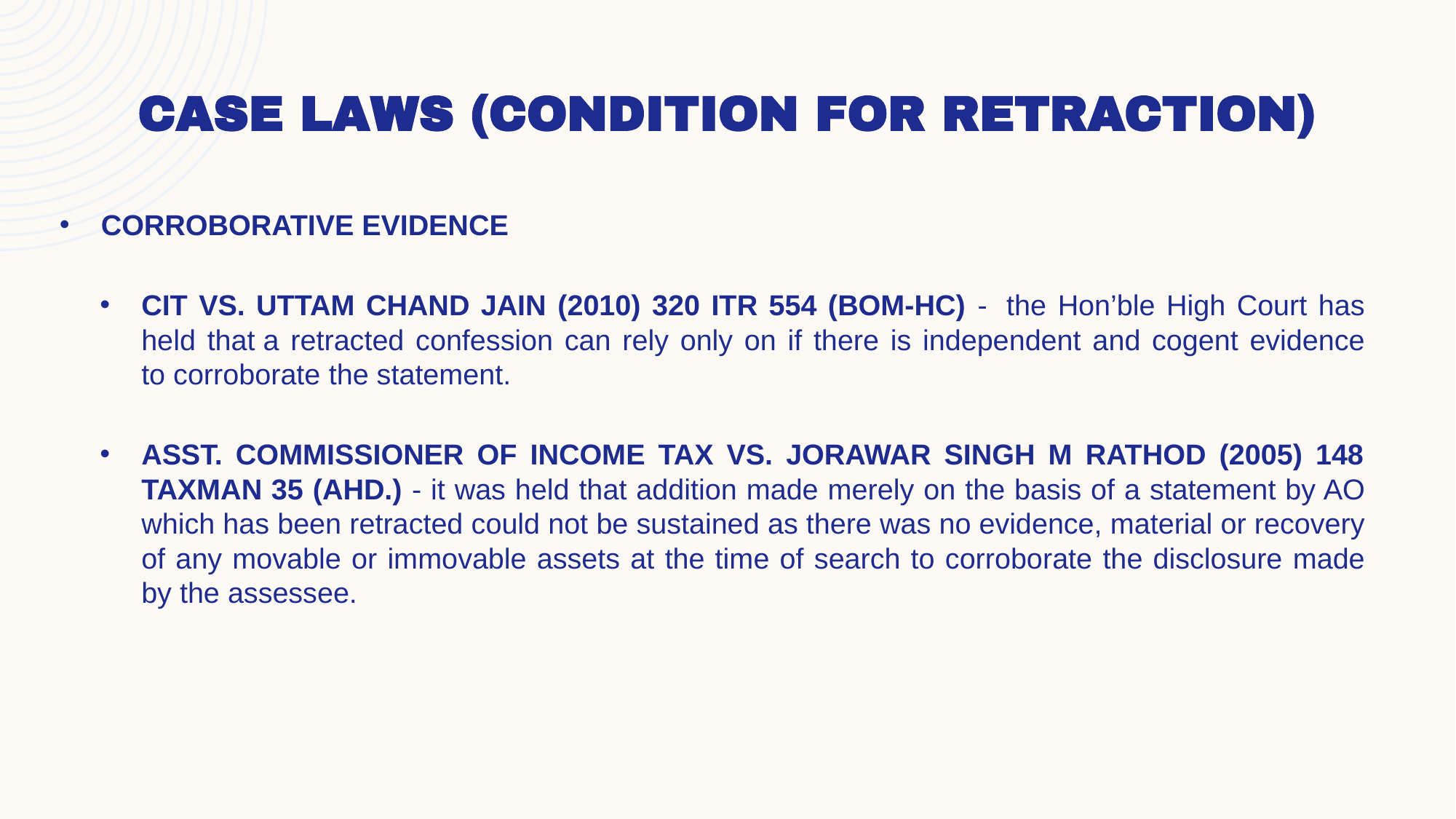

# CASE LAWS (CONDITION FOR RETRACTION)
CORROBORATIVE EVIDENCE

CIT VS. UTTAM CHAND JAIN (2010) 320 ITR 554 (BOM-HC) -  the Hon’ble High Court has held that a retracted confession can rely only on if there is independent and cogent evidence to corroborate the statement.

ASST. COMMISSIONER OF INCOME TAX VS. JORAWAR SINGH M RATHOD (2005) 148 TAXMAN 35 (AHD.) - it was held that addition made merely on the basis of a statement by AO which has been retracted could not be sustained as there was no evidence, material or recovery of any movable or immovable assets at the time of search to corroborate the disclosure made by the assessee.